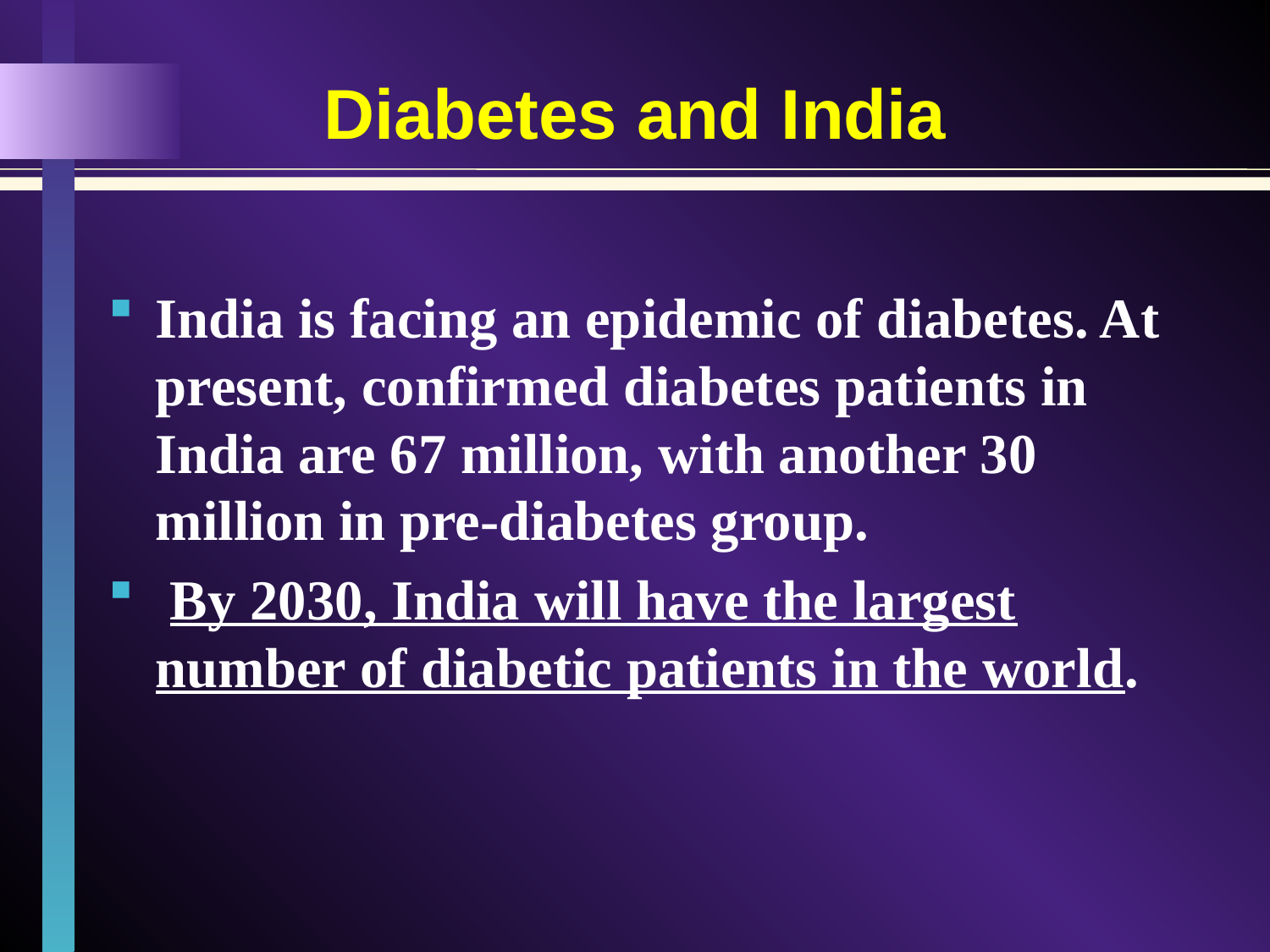

# Diabetes and India
India is facing an epidemic of diabetes. At present, confirmed diabetes patients in India are 67 million, with another 30 million in pre-diabetes group.
 By 2030, India will have the largest number of diabetic patients in the world.